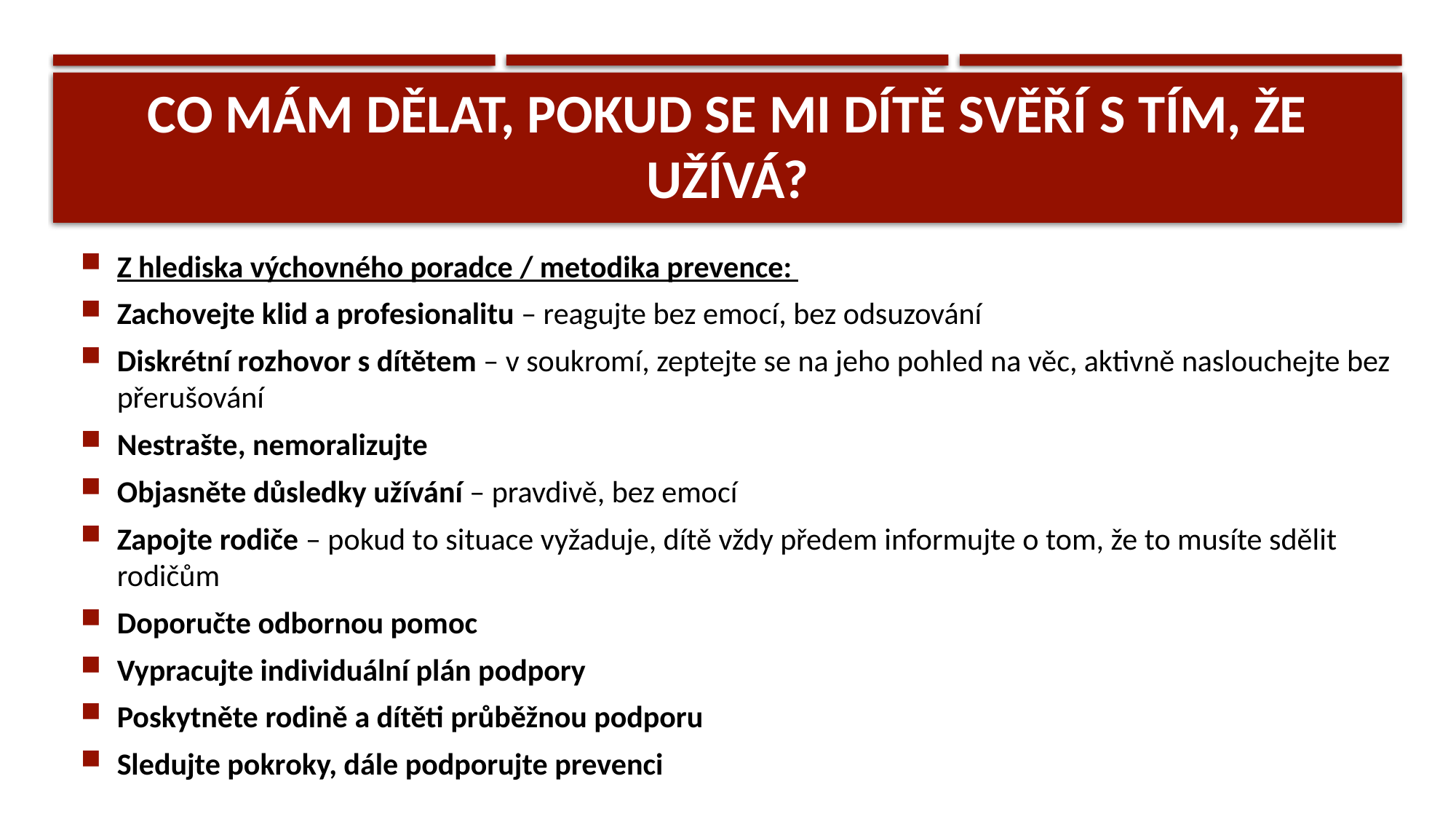

# CO MÁM DĚLAT, POKUD SE MI DÍTĚ SVĚŘÍ S TÍM, ŽE UŽÍVÁ?
Z hlediska výchovného poradce / metodika prevence:
Zachovejte klid a profesionalitu – reagujte bez emocí, bez odsuzování
Diskrétní rozhovor s dítětem – v soukromí, zeptejte se na jeho pohled na věc, aktivně naslouchejte bez přerušování
Nestrašte, nemoralizujte
Objasněte důsledky užívání – pravdivě, bez emocí
Zapojte rodiče – pokud to situace vyžaduje, dítě vždy předem informujte o tom, že to musíte sdělit rodičům
Doporučte odbornou pomoc
Vypracujte individuální plán podpory
Poskytněte rodině a dítěti průběžnou podporu
Sledujte pokroky, dále podporujte prevenci